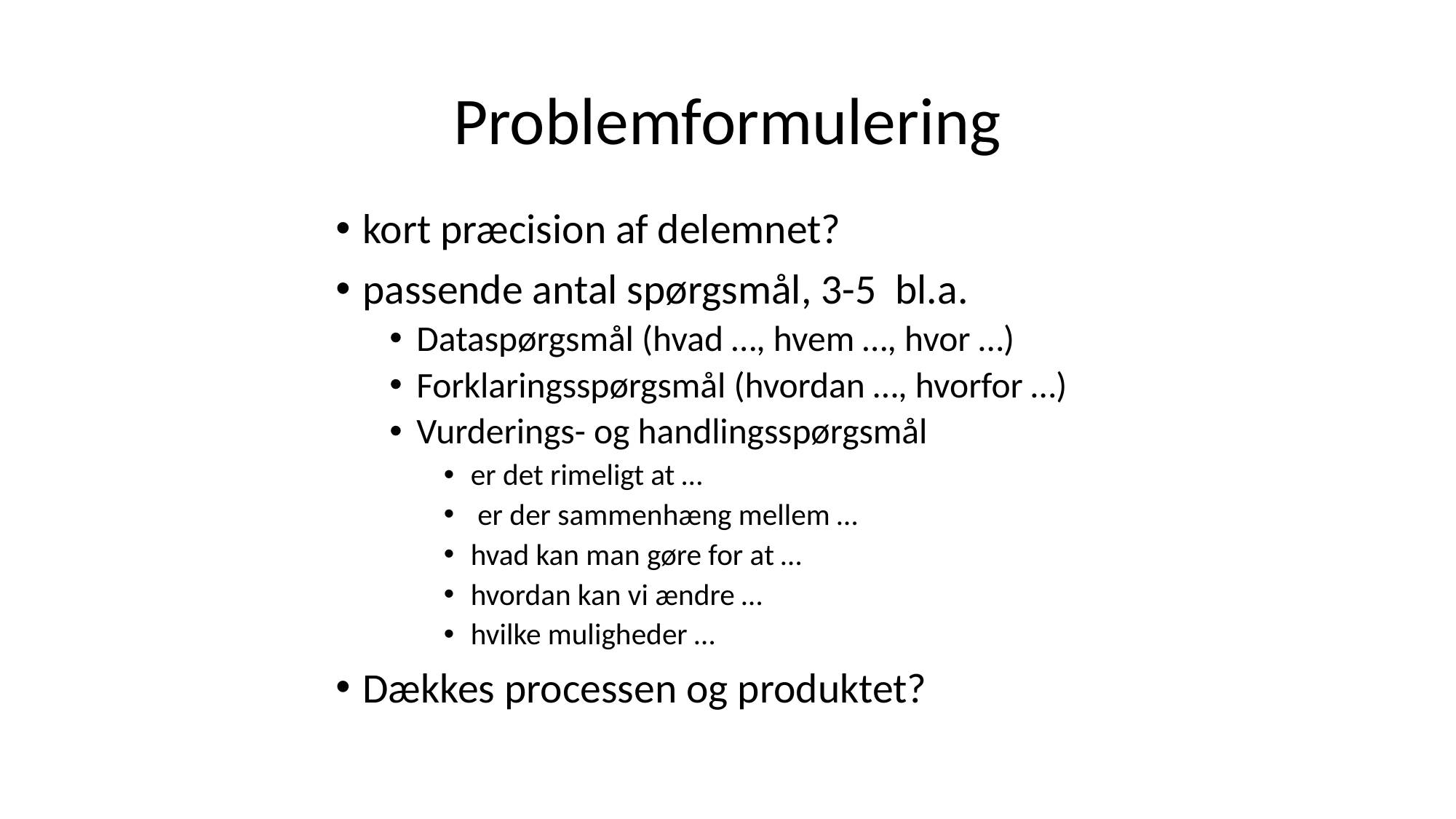

# Problemformulering
kort præcision af delemnet?
passende antal spørgsmål, 3-5  bl.a.
Dataspørgsmål (hvad …, hvem …, hvor …)
Forklaringsspørgsmål (hvordan …, hvorfor …)
Vurderings- og handlingsspørgsmål
er det rimeligt at …
 er der sammenhæng mellem …
hvad kan man gøre for at …
hvordan kan vi ændre …
hvilke muligheder …
Dækkes processen og produktet?